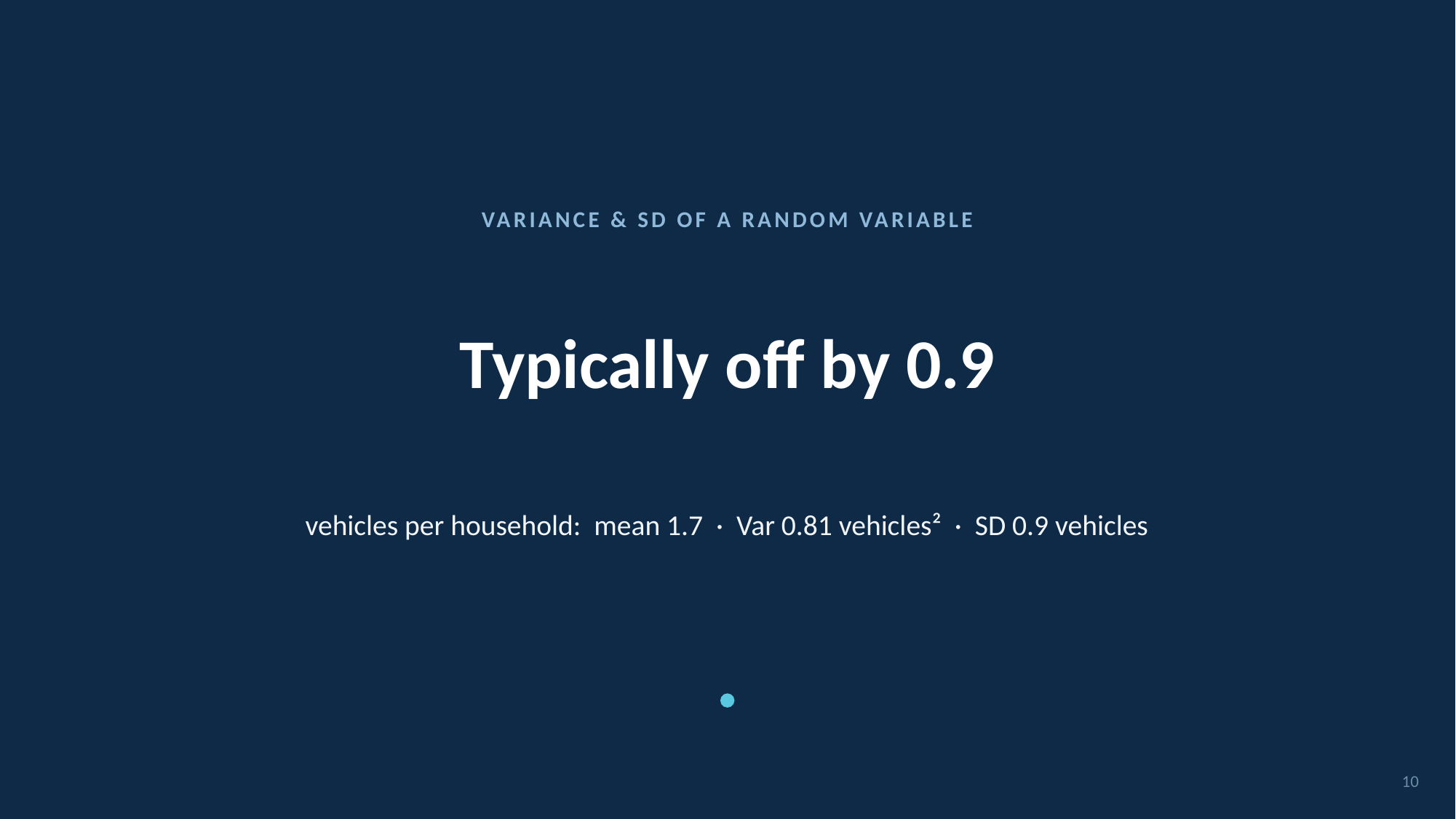

VARIANCE & SD OF A RANDOM VARIABLE
# Typically off by 0.9
vehicles per household:  mean 1.7  ·  Var 0.81 vehicles²  ·  SD 0.9 vehicles

10